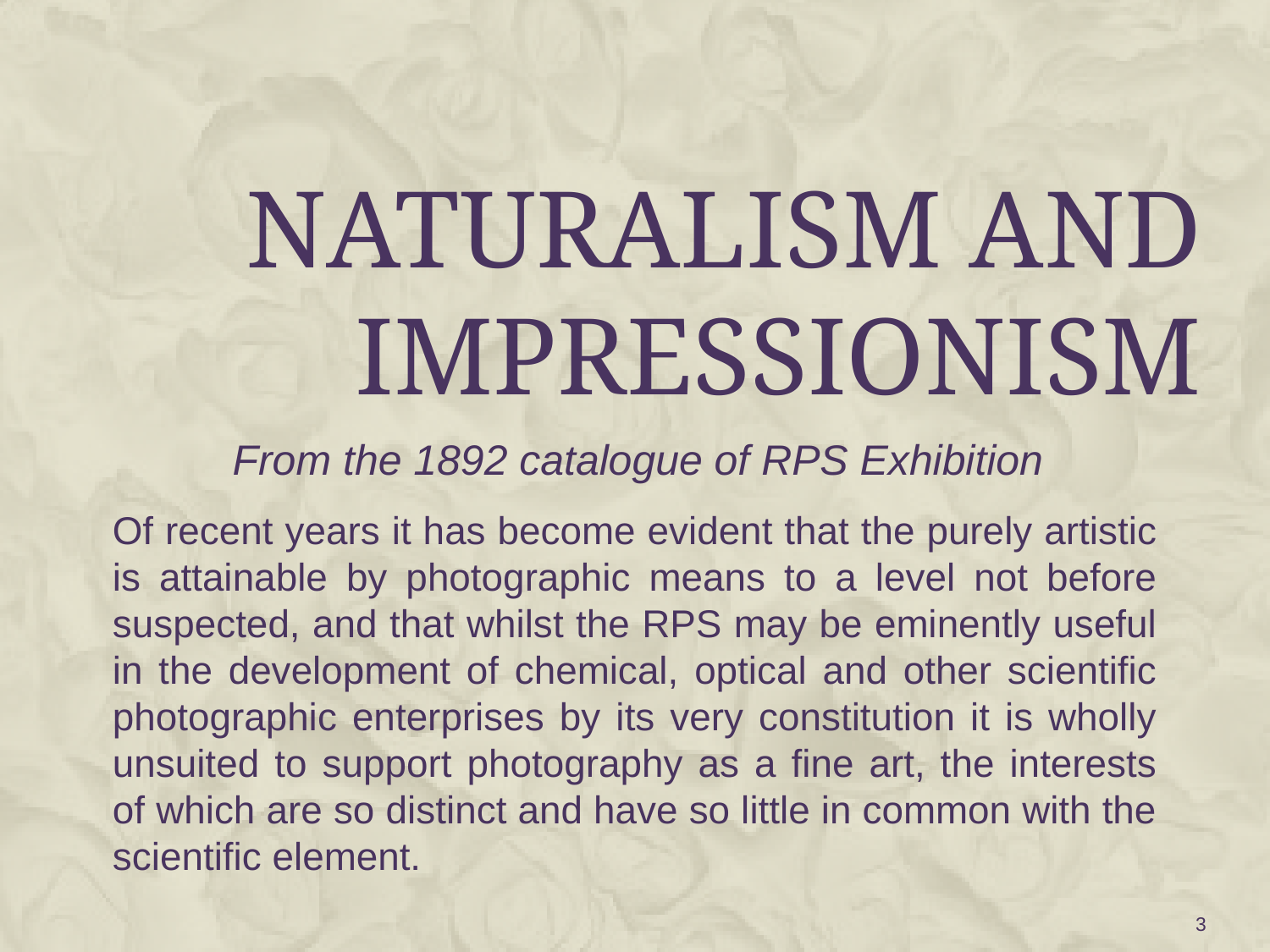

Naturalism and Impressionism
From the 1892 catalogue of RPS Exhibition
Of recent years it has become evident that the purely artistic is attainable by photographic means to a level not before suspected, and that whilst the RPS may be eminently useful in the development of chemical, optical and other scientific photographic enterprises by its very constitution it is wholly unsuited to support photography as a fine art, the interests of which are so distinct and have so little in common with the scientific element.
3